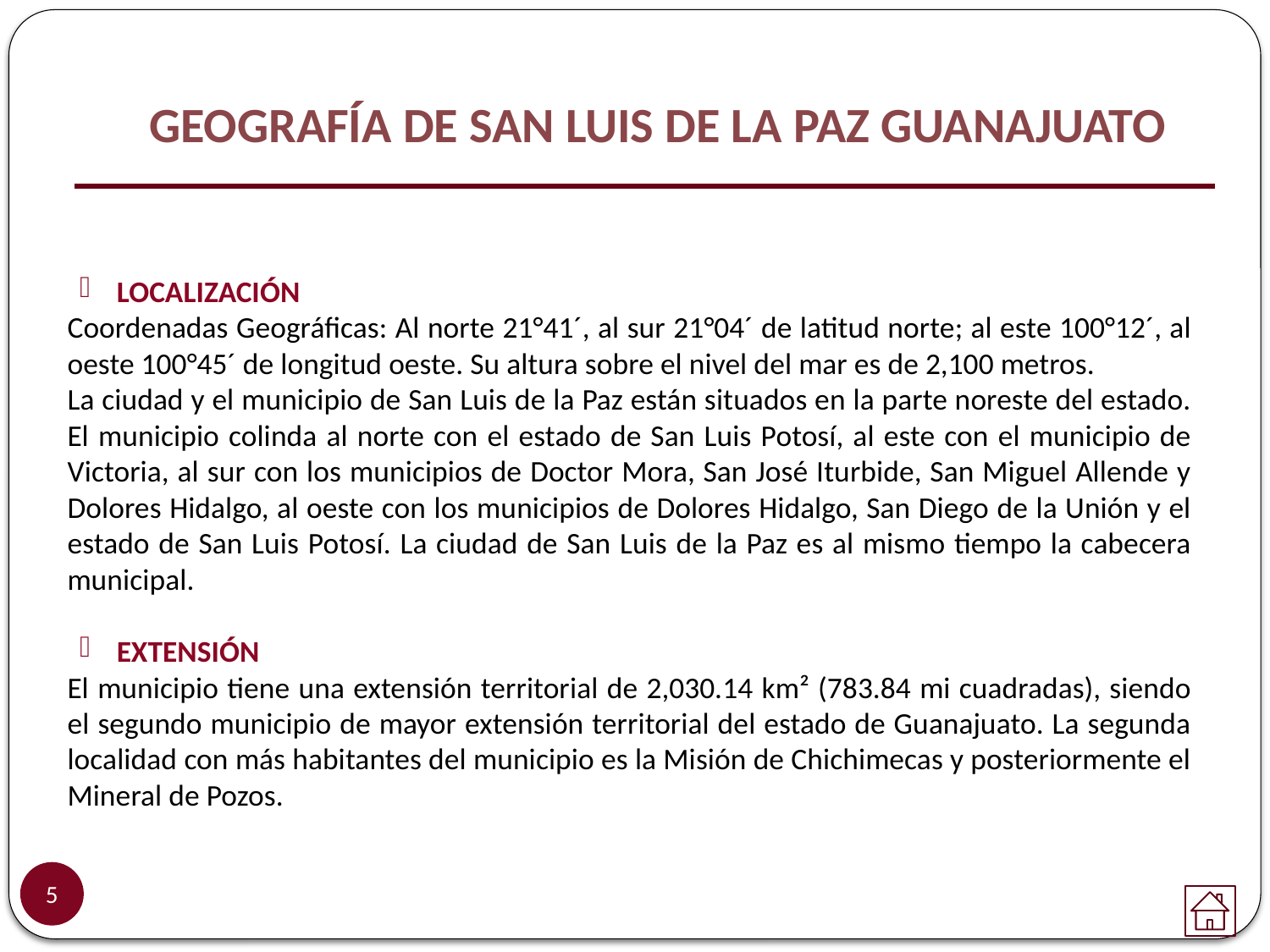

# GEOGRAFÍA DE SAN LUIS DE LA PAZ GUANAJUATO
LOCALIZACIÓN
Coordenadas Geográficas: Al norte 21°41´, al sur 21°04´ de latitud norte; al este 100°12´, al oeste 100°45´ de longitud oeste. Su altura sobre el nivel del mar es de 2,100 metros.
La ciudad y el municipio de San Luis de la Paz están situados en la parte noreste del estado. El municipio colinda al norte con el estado de San Luis Potosí, al este con el municipio de Victoria, al sur con los municipios de Doctor Mora, San José Iturbide, San Miguel Allende y Dolores Hidalgo, al oeste con los municipios de Dolores Hidalgo, San Diego de la Unión y el estado de San Luis Potosí. La ciudad de San Luis de la Paz es al mismo tiempo la cabecera municipal.

EXTENSIÓN
El municipio tiene una extensión territorial de 2,030.14 km² (783.84 mi cuadradas), siendo el segundo municipio de mayor extensión territorial del estado de Guanajuato. La segunda localidad con más habitantes del municipio es la Misión de Chichimecas y posteriormente el Mineral de Pozos.
5